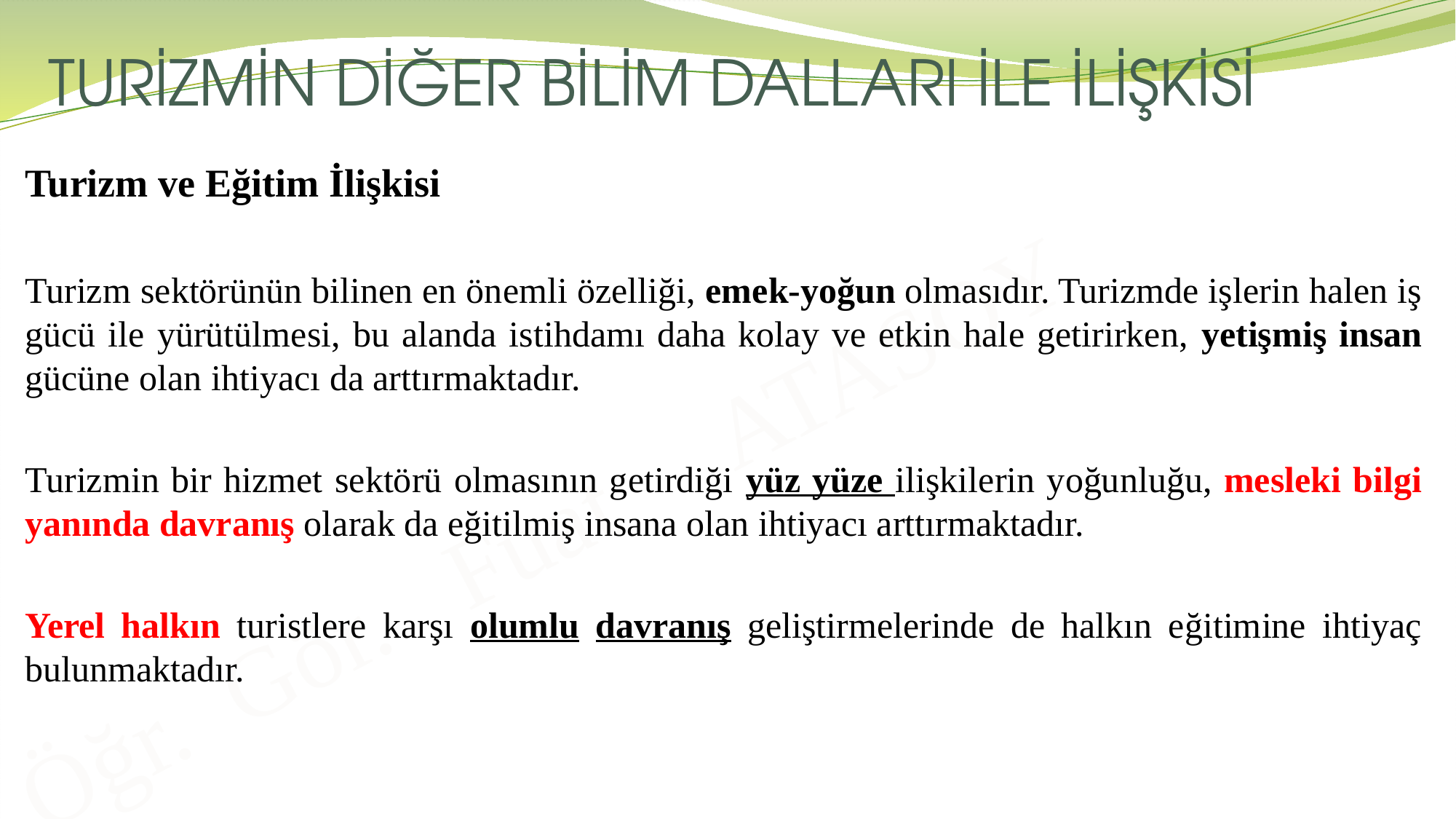

# TURİZMİN DİĞER BİLİM DALLARI İLE İLİŞKİSİ
Turizm ve Eğitim İlişkisi

Turizm sektörünün bilinen en önemli özelliği, emek-yoğun olmasıdır. Turizmde işlerin halen iş gücü ile yürütülmesi, bu alanda istihdamı daha kolay ve etkin hale getirirken, yetişmiş insan gücüne olan ihtiyacı da arttırmaktadır.

Turizmin bir hizmet sektörü olmasının getirdiği yüz yüze ilişkilerin yoğunluğu, mesleki bilgi yanında davranış olarak da eğitilmiş insana olan ihtiyacı arttırmaktadır.

Yerel halkın turistlere karşı olumlu davranış geliştirmelerinde de halkın eğitimine ihtiyaç bulunmaktadır.